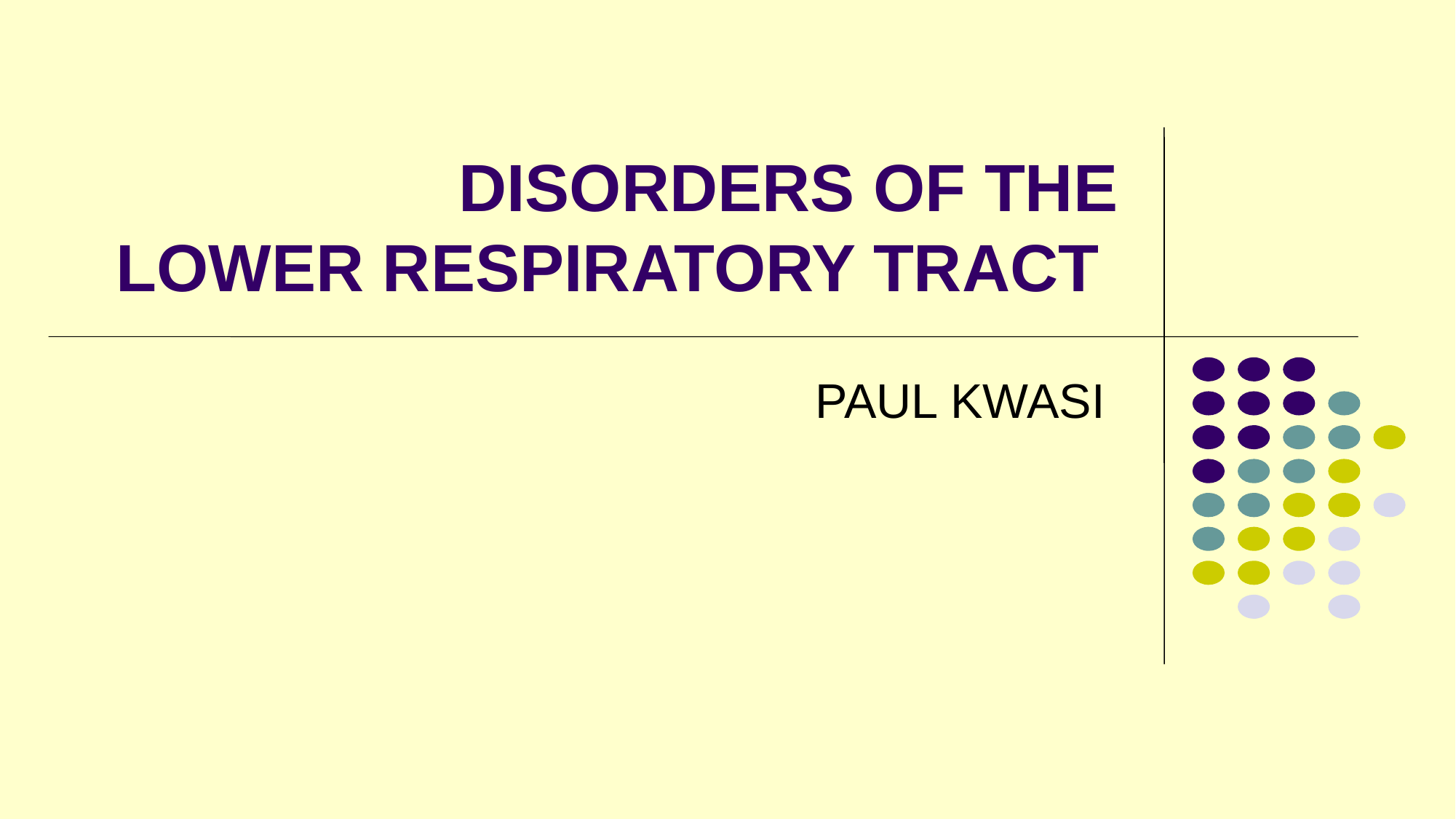

# DISORDERS OF THE LOWER RESPIRATORY TRACT
PAUL KWASI